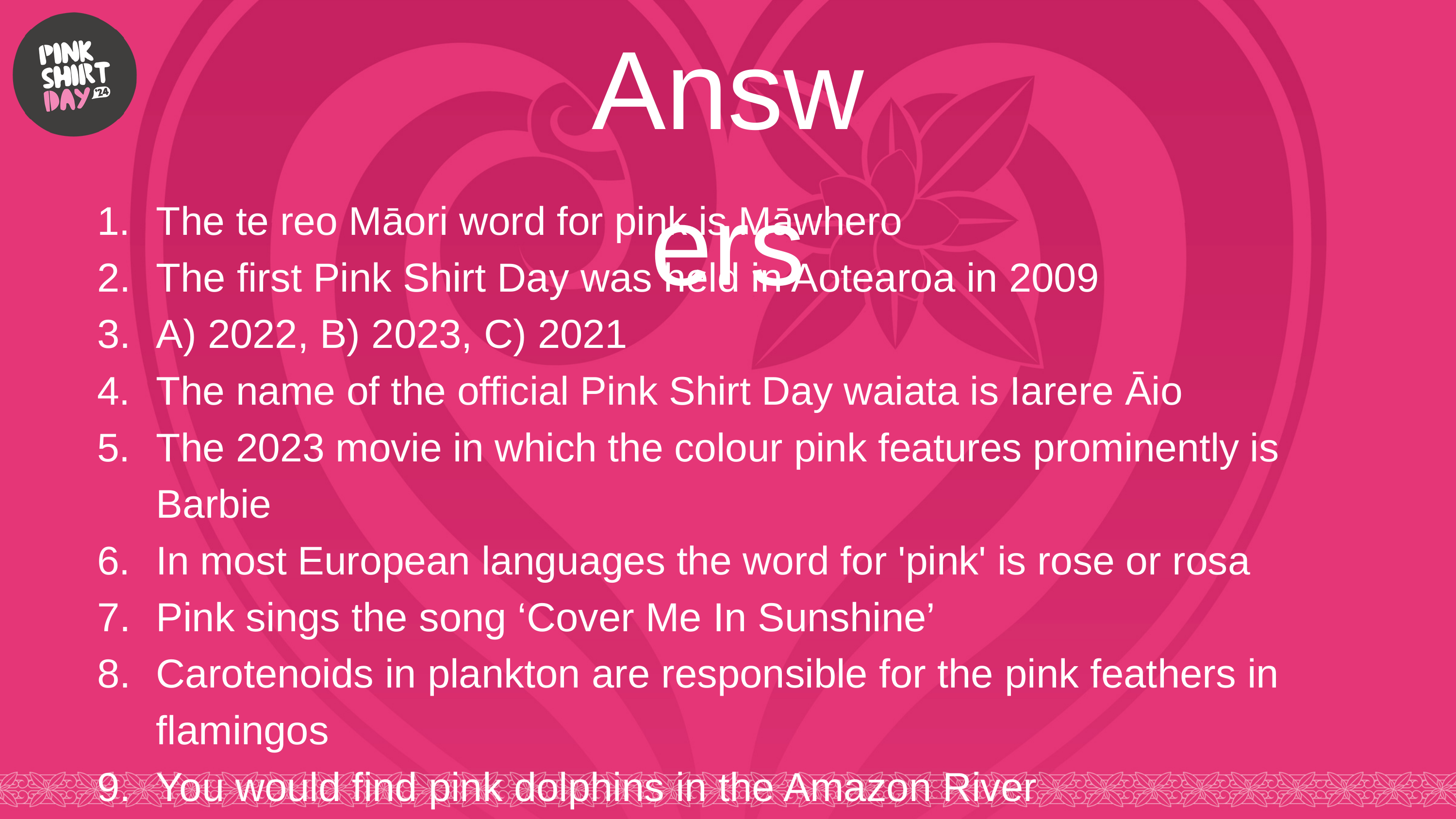

Answers
The te reo Māori word for pink is Māwhero
The first Pink Shirt Day was held in Aotearoa in 2009
A) 2022, B) 2023, C) 2021
The name of the official Pink Shirt Day waiata is Iarere Āio
The 2023 movie in which the colour pink features prominently is Barbie
In most European languages the word for 'pink' is rose or rosa
Pink sings the song ‘Cover Me In Sunshine’
Carotenoids in plankton are responsible for the pink feathers in flamingos
You would find pink dolphins in the Amazon River
Coconut Ice is the sweet treat made from coconut is coloured pink and white